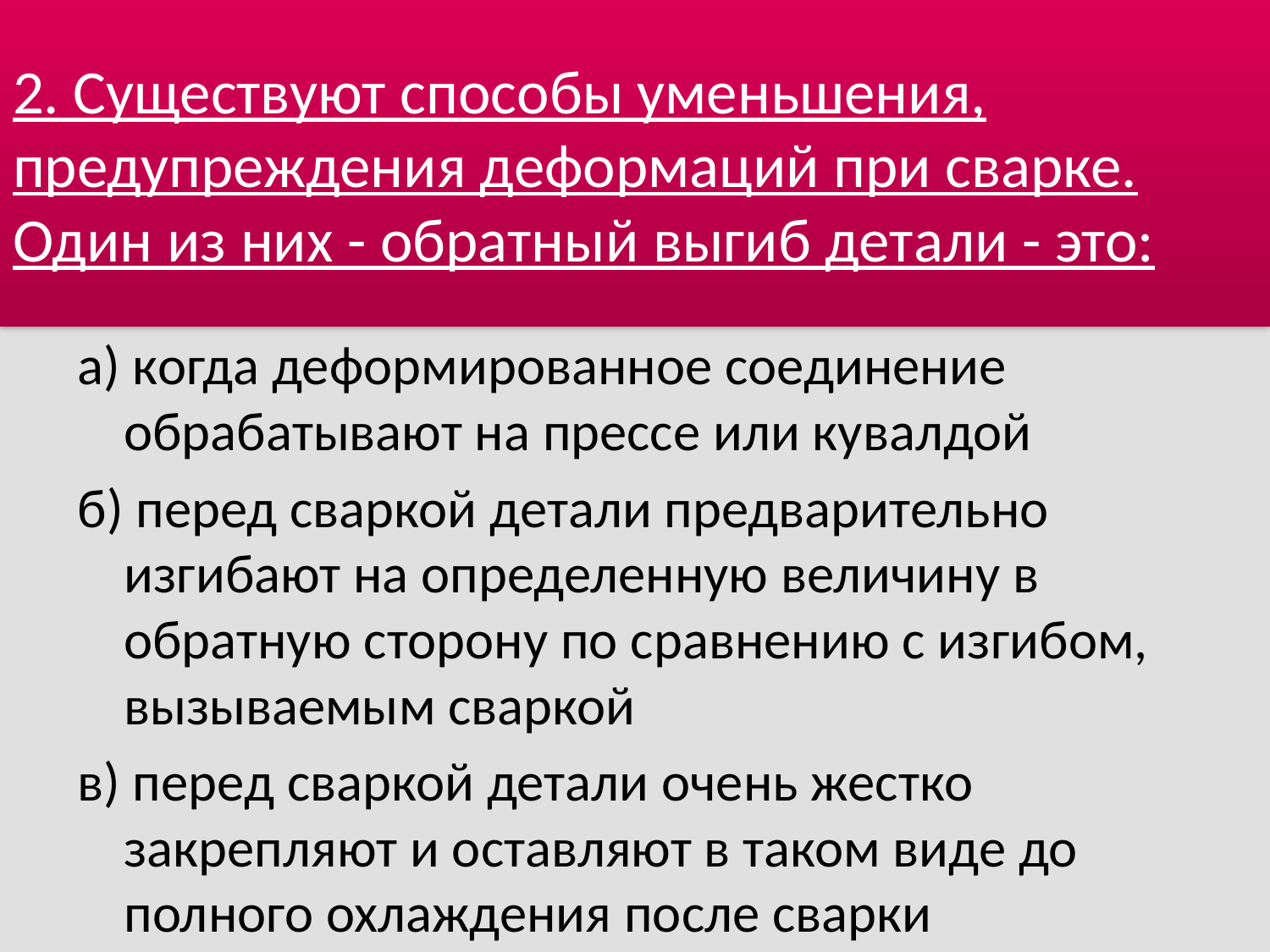

# 2. Существуют способы уменьшения, предупреждения деформаций при сварке. Один из них - обратный выгиб детали - это:
а) когда деформированное соединение обрабатывают на прессе или кувалдой
б) перед сваркой детали предварительно изгибают на определенную величину в обратную сторону по сравнению с изгибом, вызываемым сваркой
в) перед сваркой детали очень жестко закрепляют и оставляют в таком виде до полного охлаждения после сварки